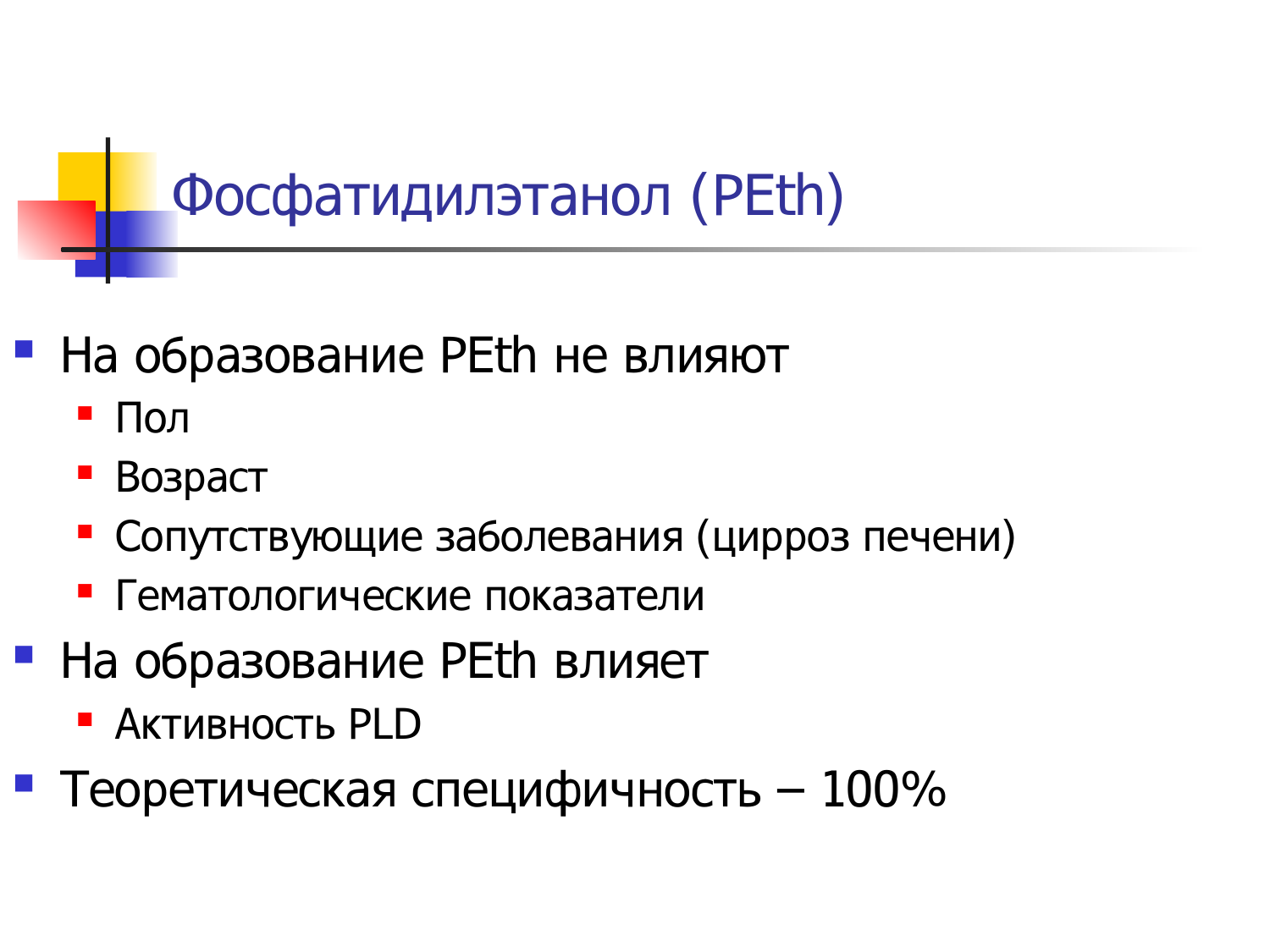

# Фосфатидилэтанол (PEth)

На образование PEth не влияют
Пол
Возраст
Сопутствующие заболевания (цирроз печени)
Гематологические показатели
На образование PEth влияет
Активность PLD
Теоретическая специфичность – 100%